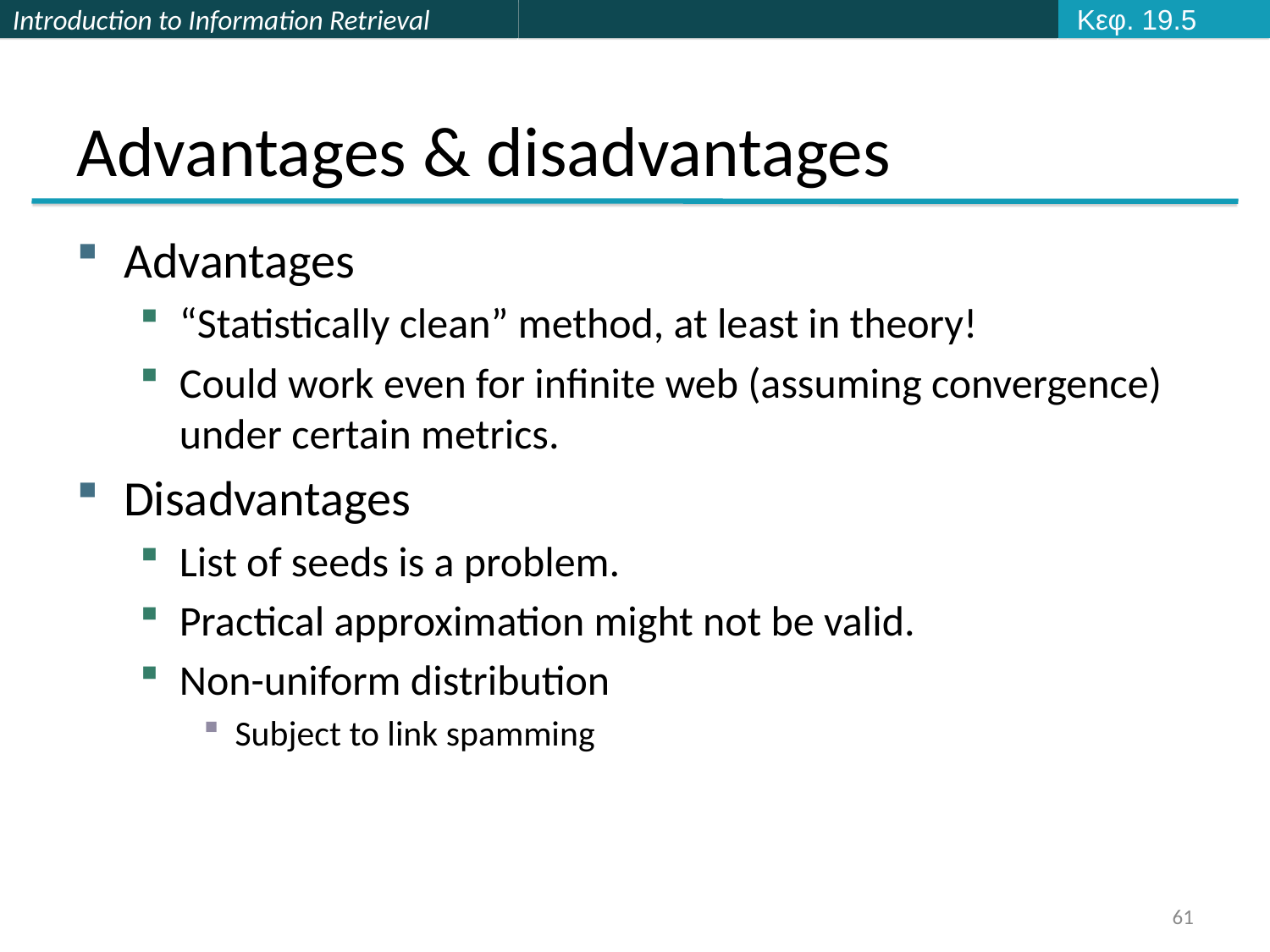

Κεφ. 19.5
# Advantages & disadvantages
Advantages
“Statistically clean” method, at least in theory!
Could work even for infinite web (assuming convergence) under certain metrics.
Disadvantages
List of seeds is a problem.
Practical approximation might not be valid.
Non-uniform distribution
Subject to link spamming
61